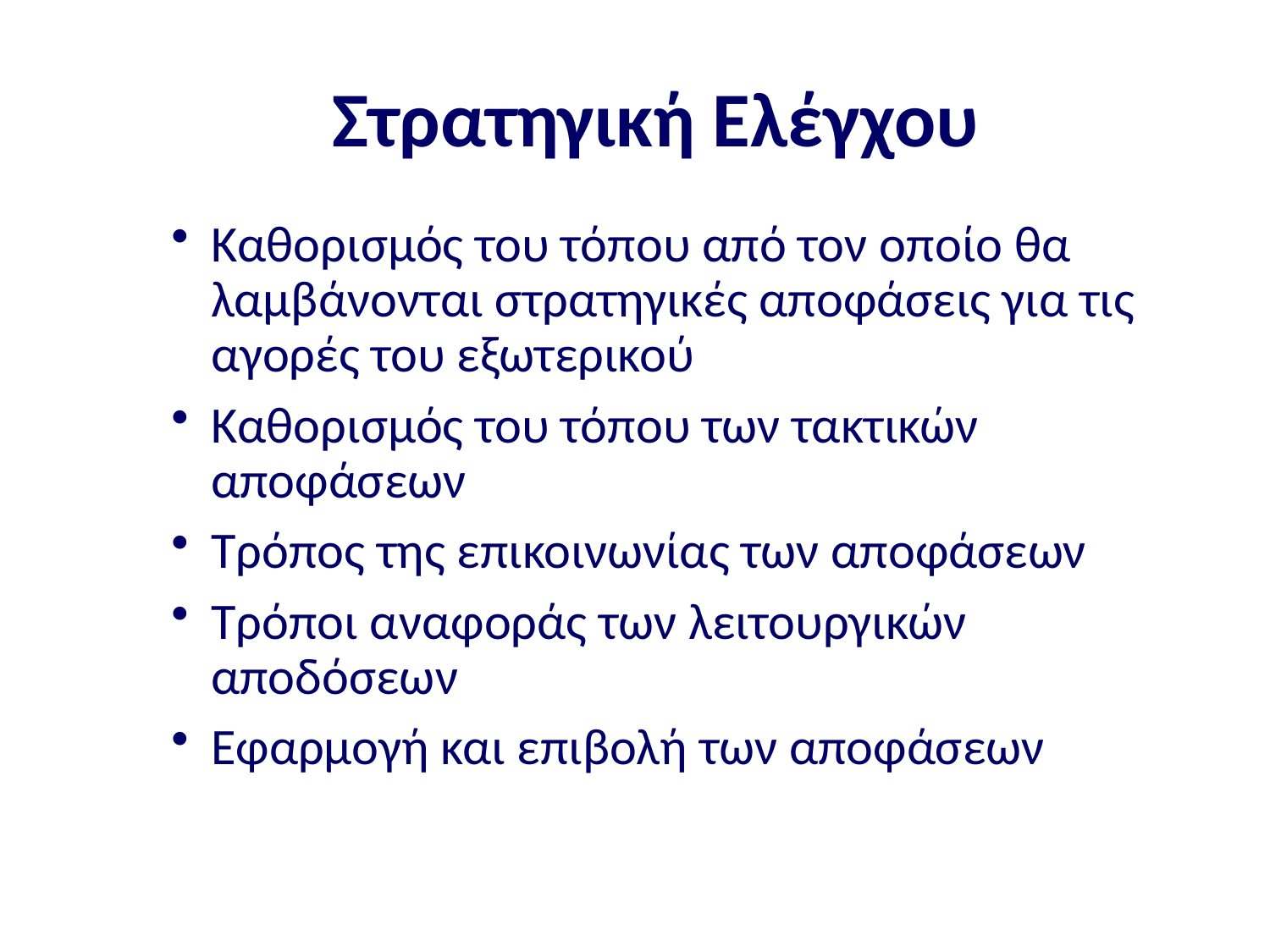

Στρατηγική Ελέγχου
Καθορισμός του τόπου από τον οποίο θα λαμβάνονται στρατηγικές αποφάσεις για τις αγορές του εξωτερικού
Καθορισμός του τόπου των τακτικών αποφάσεων
Τρόπος της επικοινωνίας των αποφάσεων
Τρόποι αναφοράς των λειτουργικών αποδόσεων
Εφαρμογή και επιβολή των αποφάσεων